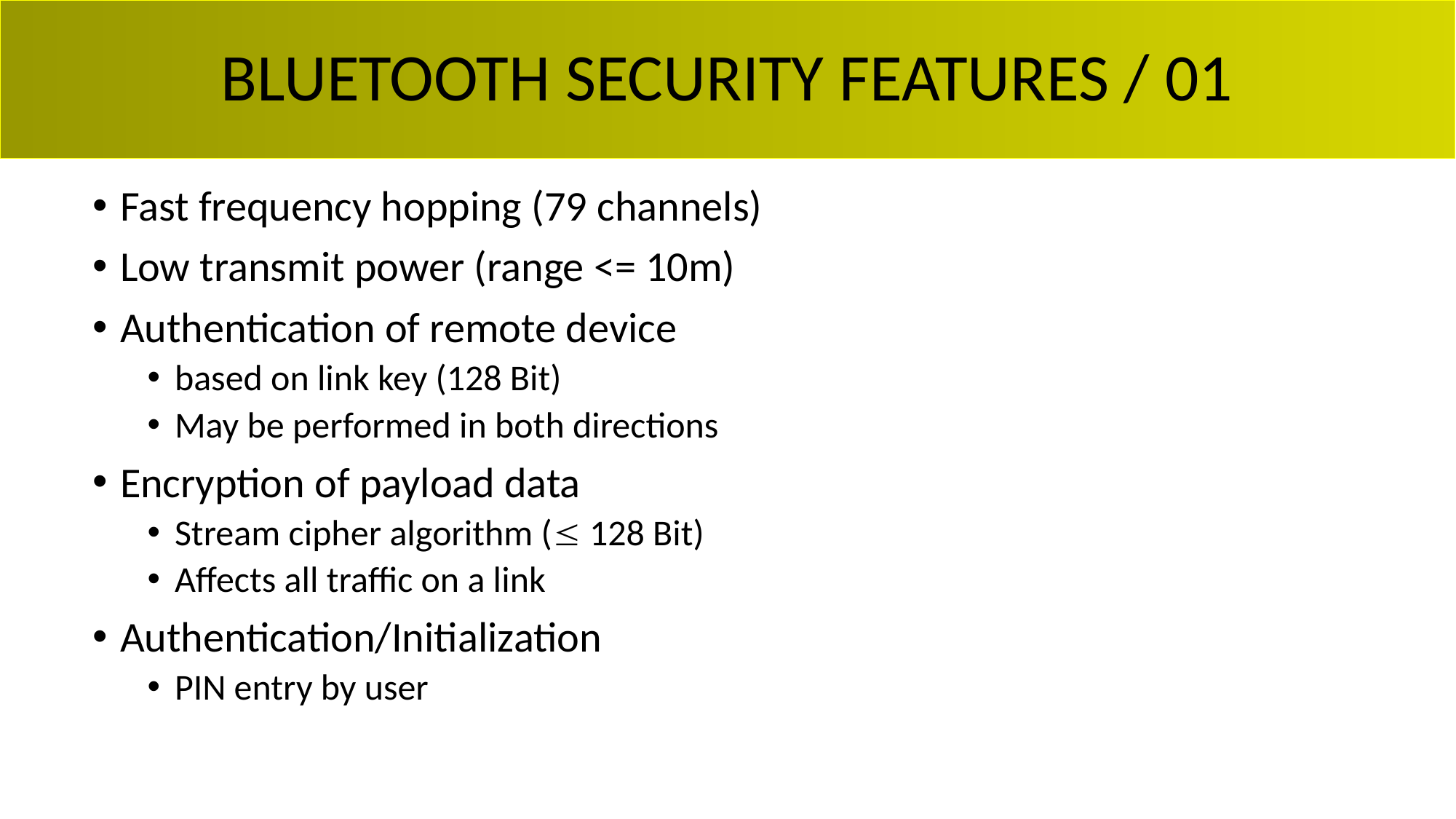

# BLUETOOTH SECURITY FEATURES / 01
Fast frequency hopping (79 channels)
Low transmit power (range <= 10m)
Authentication of remote device
based on link key (128 Bit)
May be performed in both directions
Encryption of payload data
Stream cipher algorithm (≤ 128 Bit)
Affects all traffic on a link
Authentication/Initialization
PIN entry by user